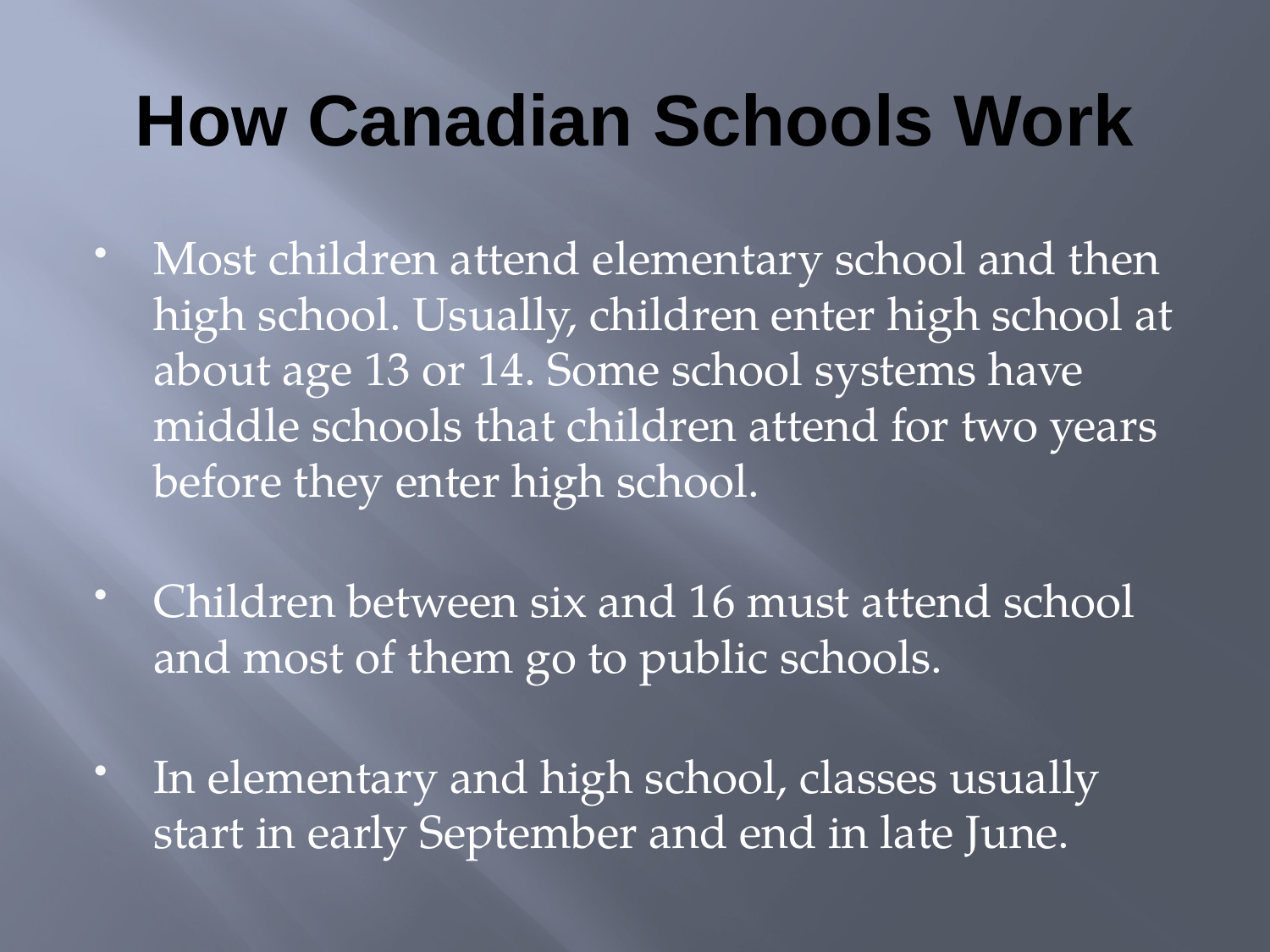

# How Canadian Schools Work
Most children attend elementary school and then high school. Usually, children enter high school at about age 13 or 14. Some school systems have middle schools that children attend for two years before they enter high school.
Children between six and 16 must attend school and most of them go to public schools.
In elementary and high school, classes usually start in early September and end in late June.